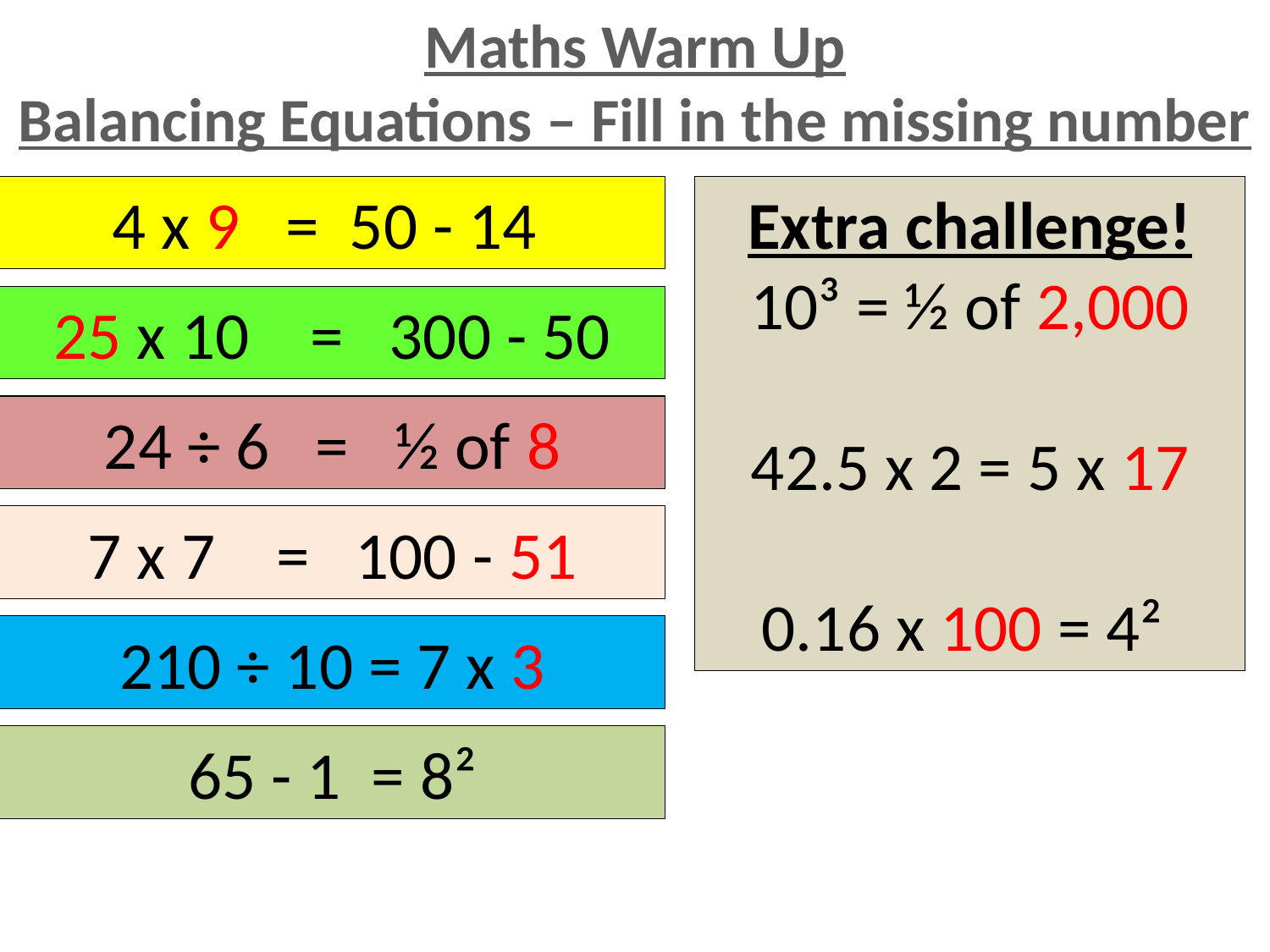

Maths Warm Up
Balancing Equations – Fill in the missing number
4 x 9   =  50 - 14
Extra challenge!
10³ = ½ of 2,000

42.5 x 2 = 5 x 17

0.16 x 100 = 4²
25 x 10    =   300 - 50
24 ÷ 6   =   ½ of 8
7 x 7    =   100 - 51
210 ÷ 10 = 7 x 3
65 - 1  = 8²